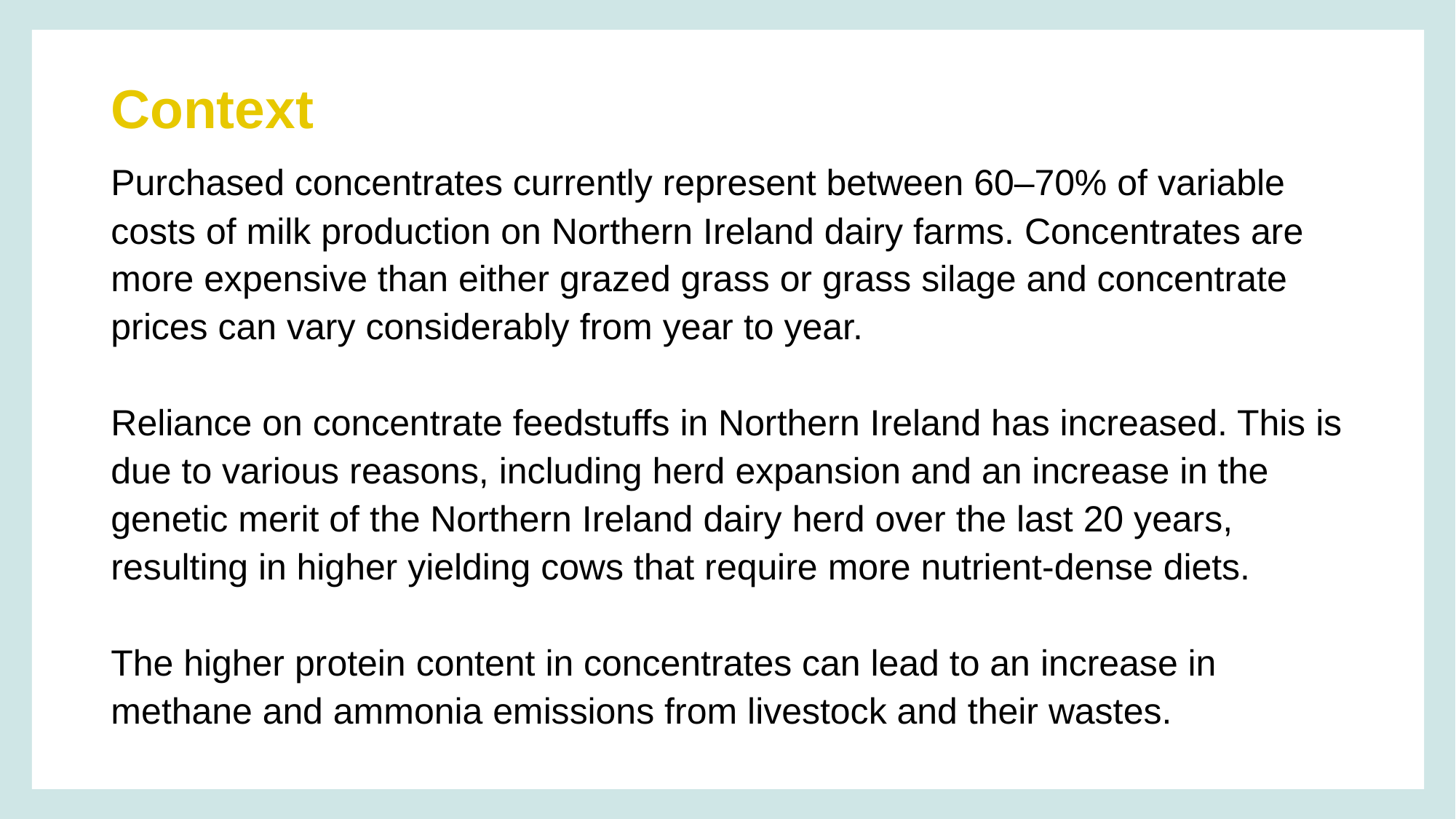

Context
Purchased concentrates currently represent between 60–70% of variable costs of milk production on Northern Ireland dairy farms. Concentrates are more expensive than either grazed grass or grass silage and concentrate prices can vary considerably from year to year.

Reliance on concentrate feedstuffs in Northern Ireland has increased. This is due to various reasons, including herd expansion and an increase in the genetic merit of the Northern Ireland dairy herd over the last 20 years, resulting in higher yielding cows that require more nutrient-dense diets.

The higher protein content in concentrates can lead to an increase in methane and ammonia emissions from livestock and their wastes.